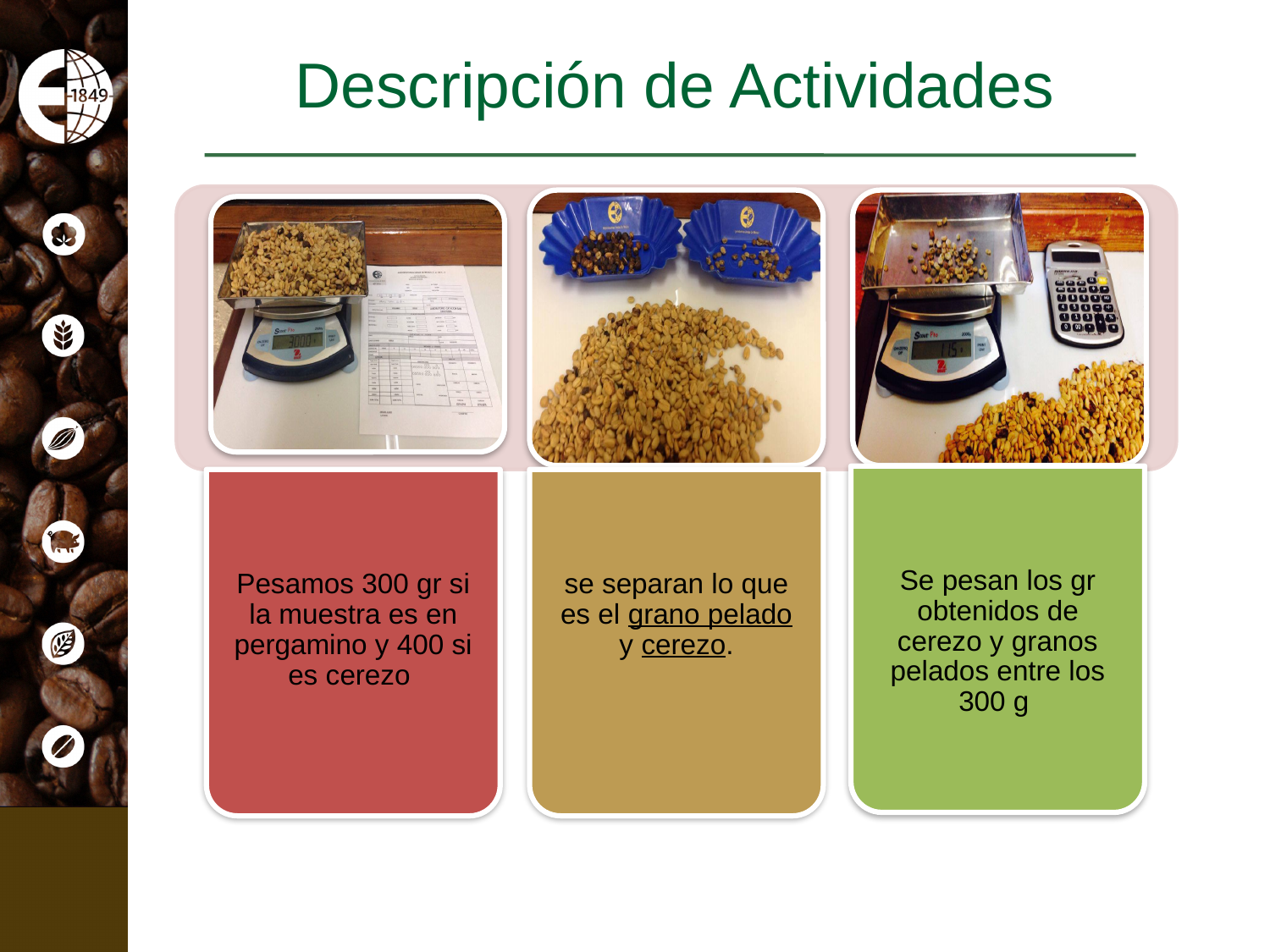

# Descripción de Actividades

Pesamos 300 gr si la muestra es en pergamino y 400 si es cerezo

se separan lo que es el grano pelado y cerezo.

Se pesan los gr obtenidos de cerezo y granos pelados entre los 300 g